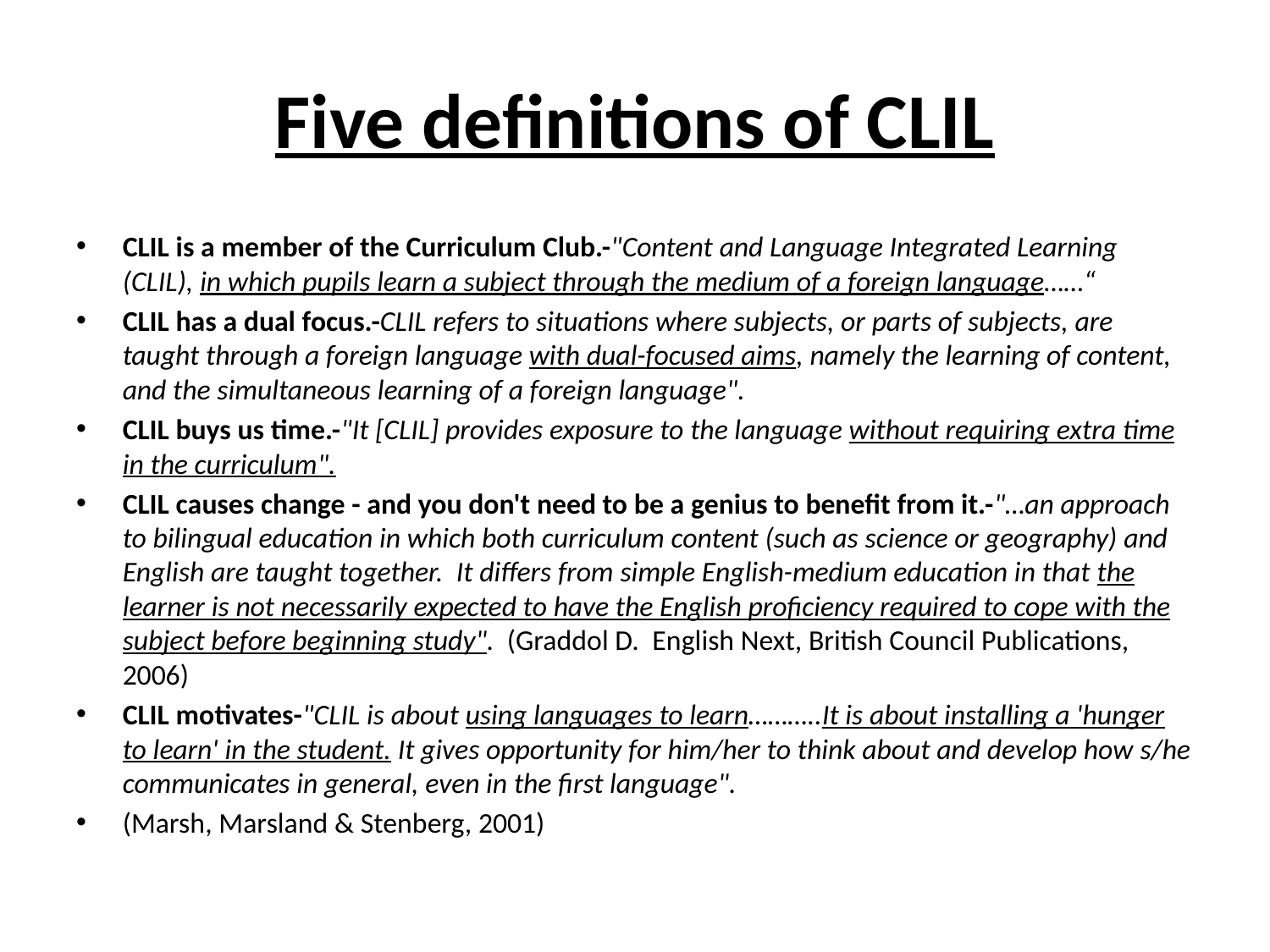

# Five definitions of CLIL
CLIL is a member of the Curriculum Club.-"Content and Language Integrated Learning (CLIL), in which pupils learn a subject through the medium of a foreign language……“
CLIL has a dual focus.-CLIL refers to situations where subjects, or parts of subjects, are taught through a foreign language with dual-focused aims, namely the learning of content, and the simultaneous learning of a foreign language".
CLIL buys us time.-"It [CLIL] provides exposure to the language without requiring extra time in the curriculum".
CLIL causes change - and you don't need to be a genius to benefit from it.-"…an approach to bilingual education in which both curriculum content (such as science or geography) and English are taught together.  It differs from simple English-medium education in that the learner is not necessarily expected to have the English proficiency required to cope with the subject before beginning study".  (Graddol D.  English Next, British Council Publications, 2006)
CLIL motivates-"CLIL is about using languages to learn………..It is about installing a 'hunger to learn' in the student. It gives opportunity for him/her to think about and develop how s/he communicates in general, even in the first language".
(Marsh, Marsland & Stenberg, 2001)